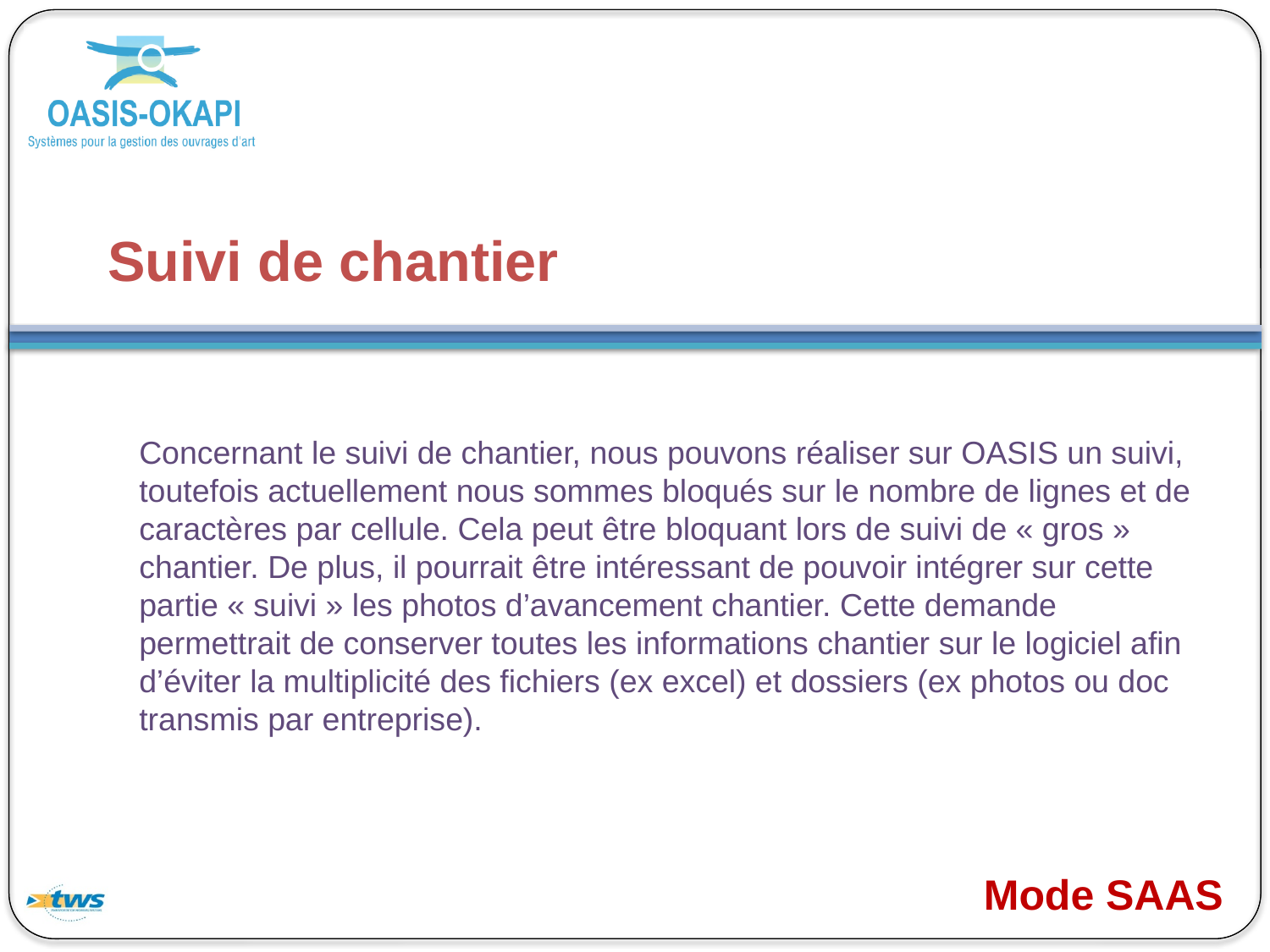

# Suivi de chantier
Concernant le suivi de chantier, nous pouvons réaliser sur OASIS un suivi, toutefois actuellement nous sommes bloqués sur le nombre de lignes et de caractères par cellule. Cela peut être bloquant lors de suivi de « gros » chantier. De plus, il pourrait être intéressant de pouvoir intégrer sur cette partie « suivi » les photos d’avancement chantier. Cette demande permettrait de conserver toutes les informations chantier sur le logiciel afin d’éviter la multiplicité des fichiers (ex excel) et dossiers (ex photos ou doc transmis par entreprise).
Mode SAAS